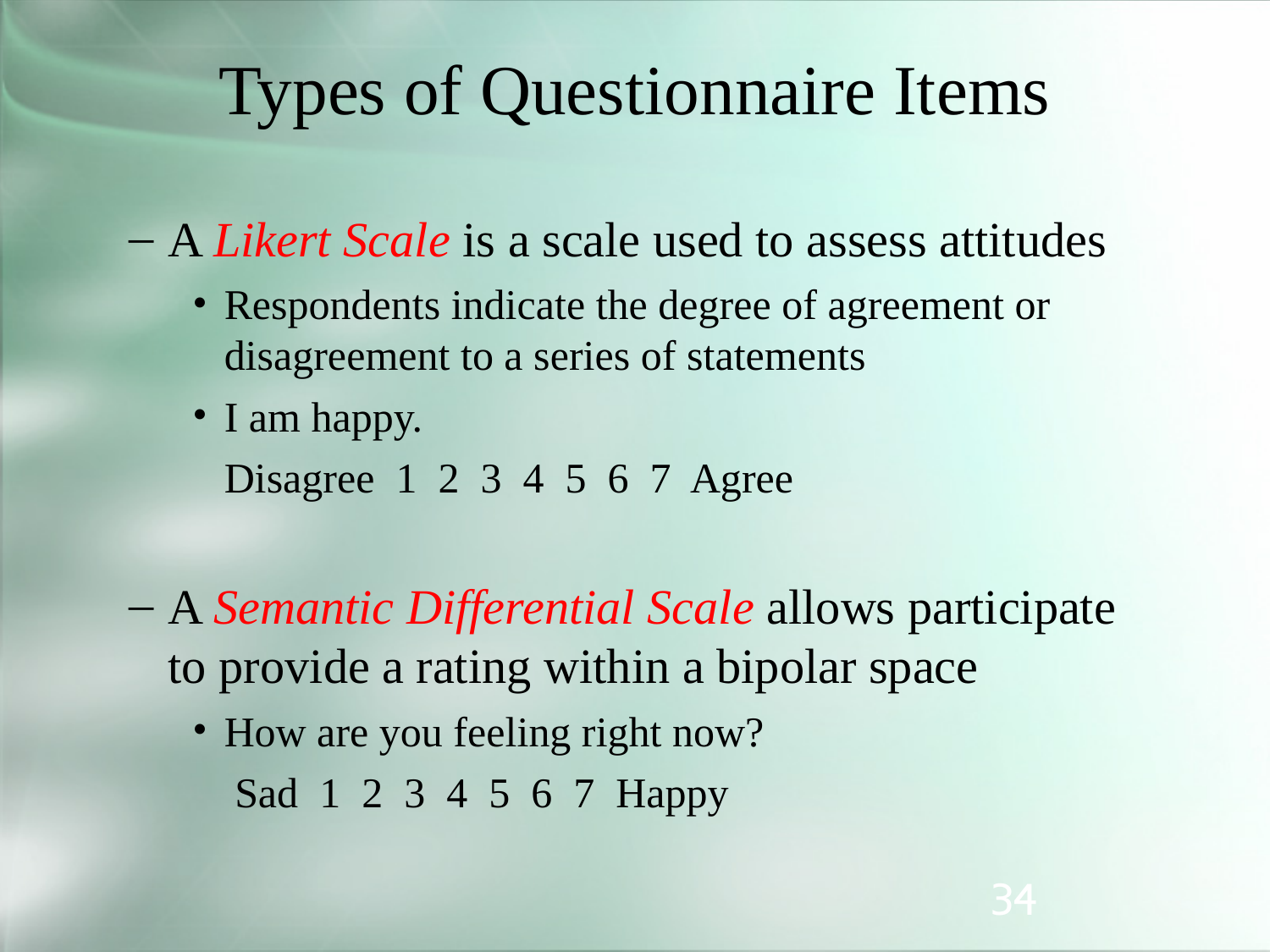

# Types of Questionnaire Items
A Likert Scale is a scale used to assess attitudes
Respondents indicate the degree of agreement or disagreement to a series of statements
I am happy.
   Disagree  1  2  3  4  5  6  7  Agree

A Semantic Differential Scale allows participate to provide a rating within a bipolar space
How are you feeling right now?
    Sad  1  2  3  4  5  6  7  Happy
34